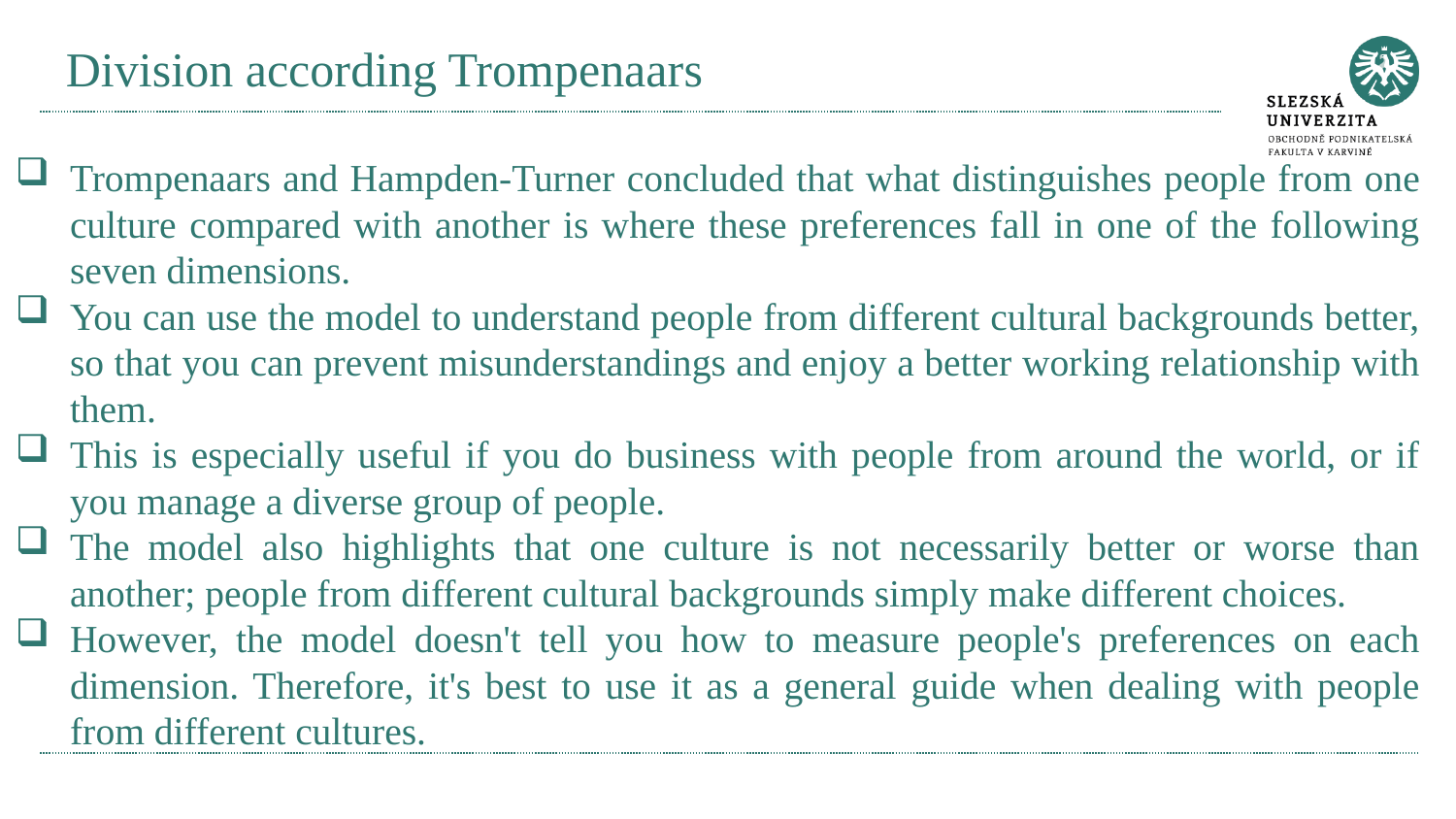

# Division according Trompenaars

Trompenaars and Hampden-Turner concluded that what distinguishes people from one culture compared with another is where these preferences fall in one of the following seven dimensions.
You can use the model to understand people from different cultural backgrounds better, so that you can prevent misunderstandings and enjoy a better working relationship with them.
This is especially useful if you do business with people from around the world, or if you manage a diverse group of people.
The model also highlights that one culture is not necessarily better or worse than another; people from different cultural backgrounds simply make different choices.
However, the model doesn't tell you how to measure people's preferences on each dimension. Therefore, it's best to use it as a general guide when dealing with people from different cultures.